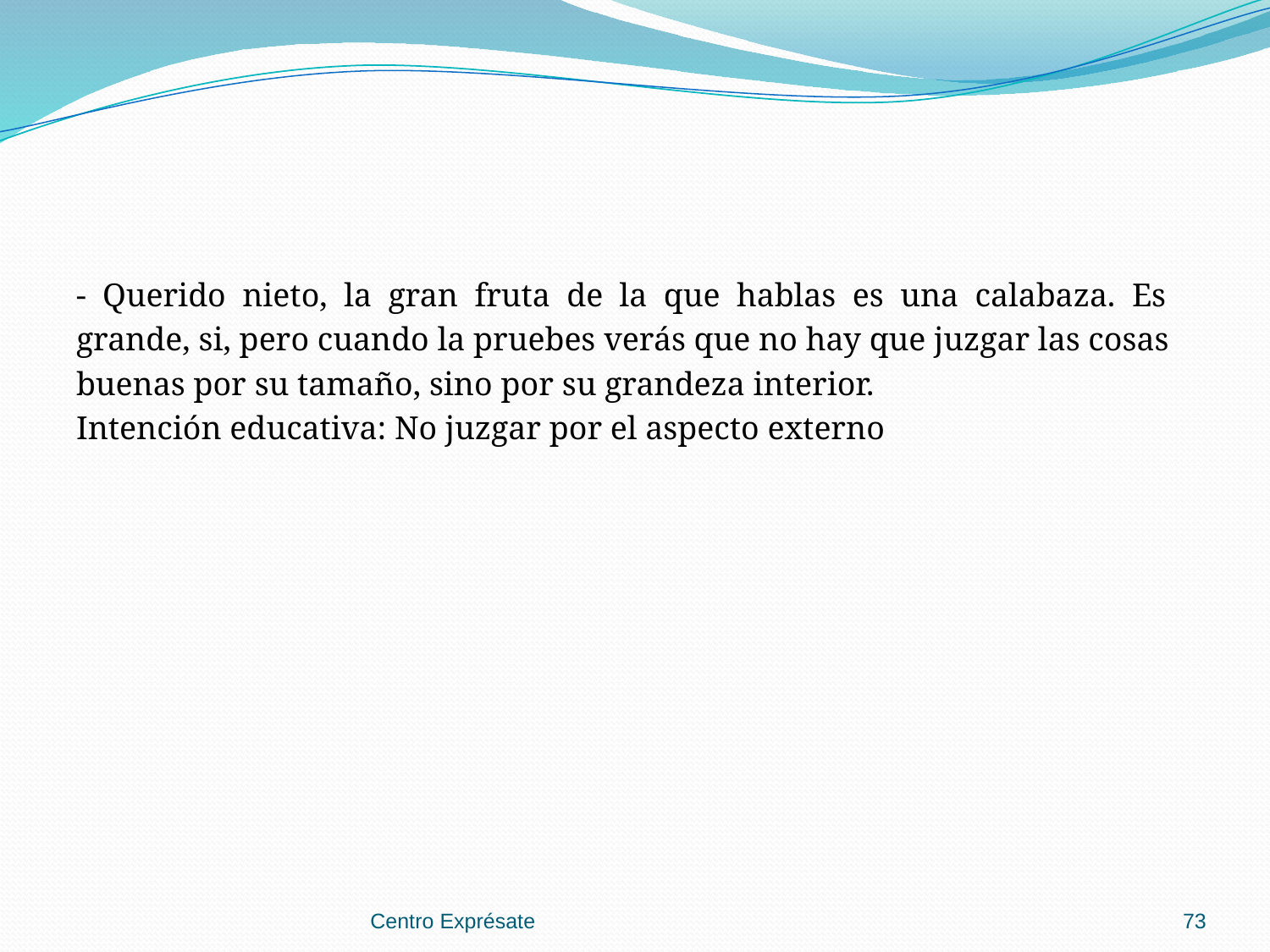

-  Querido  nieto,  la  gran  fruta  de  la  que  hablas  es  una  calabaza.  Es
grande, si, pero cuando la pruebes verás que no hay que juzgar las cosas
buenas por su tamaño, sino por su grandeza interior.
Intención educativa: No juzgar por el aspecto externo

Centro Exprésate
73